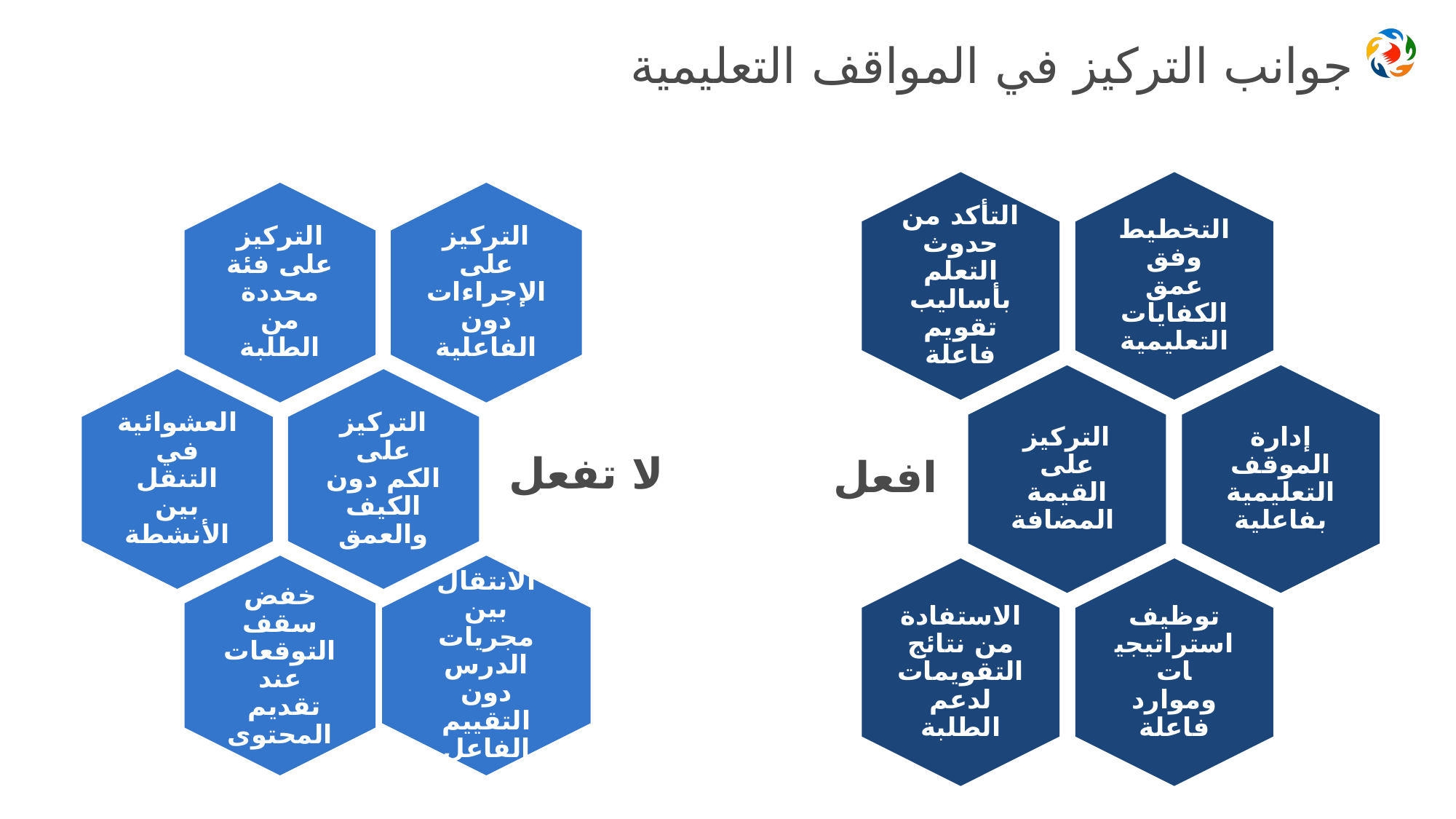

# جوانب التركيز في المواقف التعليمية
التخطيط وفق عمق الكفايات التعليمية
التأكد من حدوث التعلم بأساليب تقويم فاعلة
التركيز على القيمة المضافة
افعل
إدارة الموقف التعليمية بفاعلية
توظيف استراتيجيات وموارد فاعلة
الاستفادة من نتائج التقويمات لدعم الطلبة
التركيز على فئة محددة من الطلبة
التركيز على الإجراءات دون الفاعلية
التركيز على الكم دون الكيف والعمق
لا تفعل
العشوائية في التنقل بين الأنشطة
خفض سقف التوقعات عند تقديم  المحتوى
الانتقال بين مجريات الدرس دون التقييم الفاعل